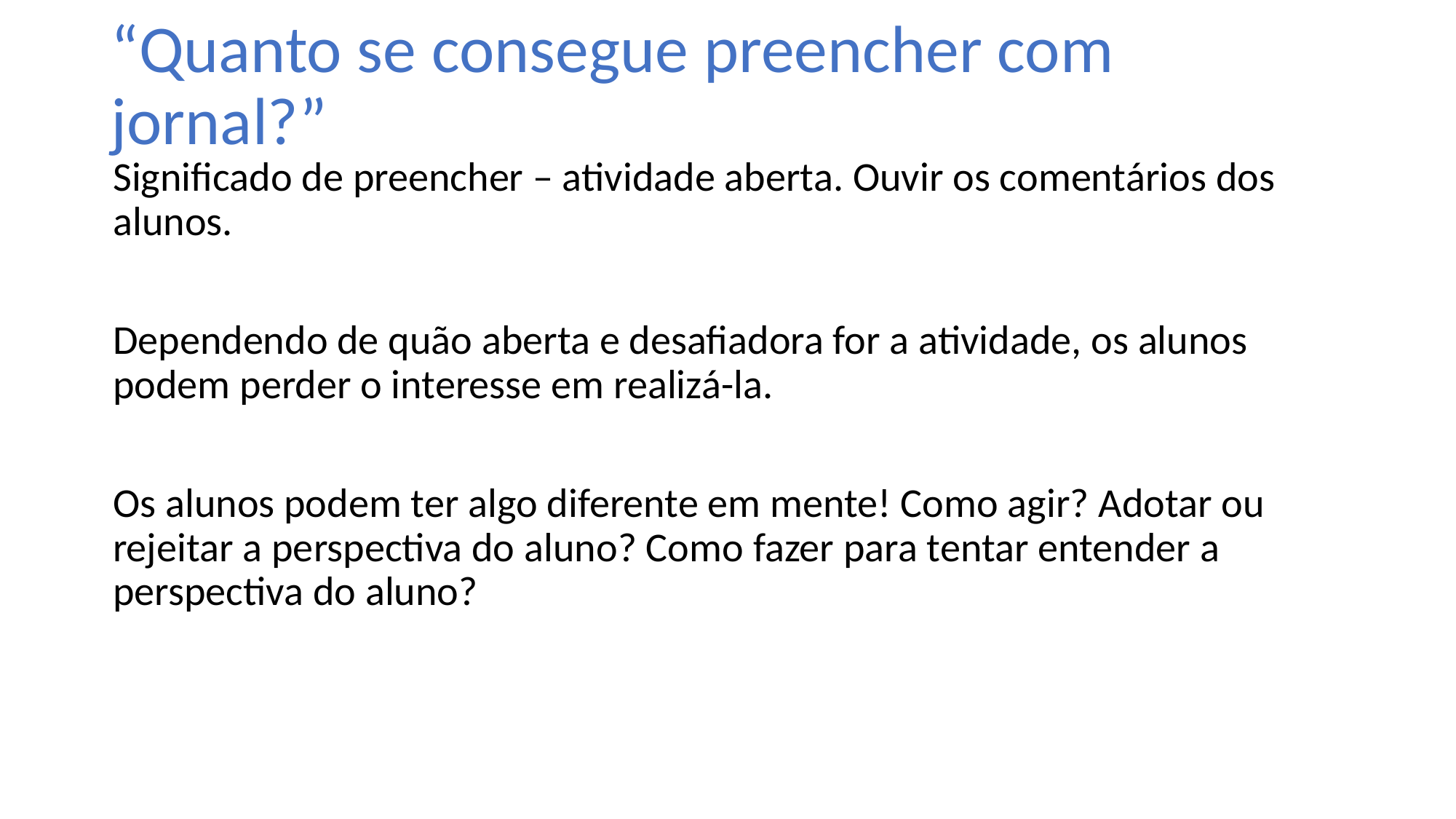

# “Quanto se consegue preencher com jornal?”
Significado de preencher – atividade aberta. Ouvir os comentários dos alunos.

Dependendo de quão aberta e desafiadora for a atividade, os alunos podem perder o interesse em realizá-la.

Os alunos podem ter algo diferente em mente! Como agir? Adotar ou rejeitar a perspectiva do aluno? Como fazer para tentar entender a perspectiva do aluno?